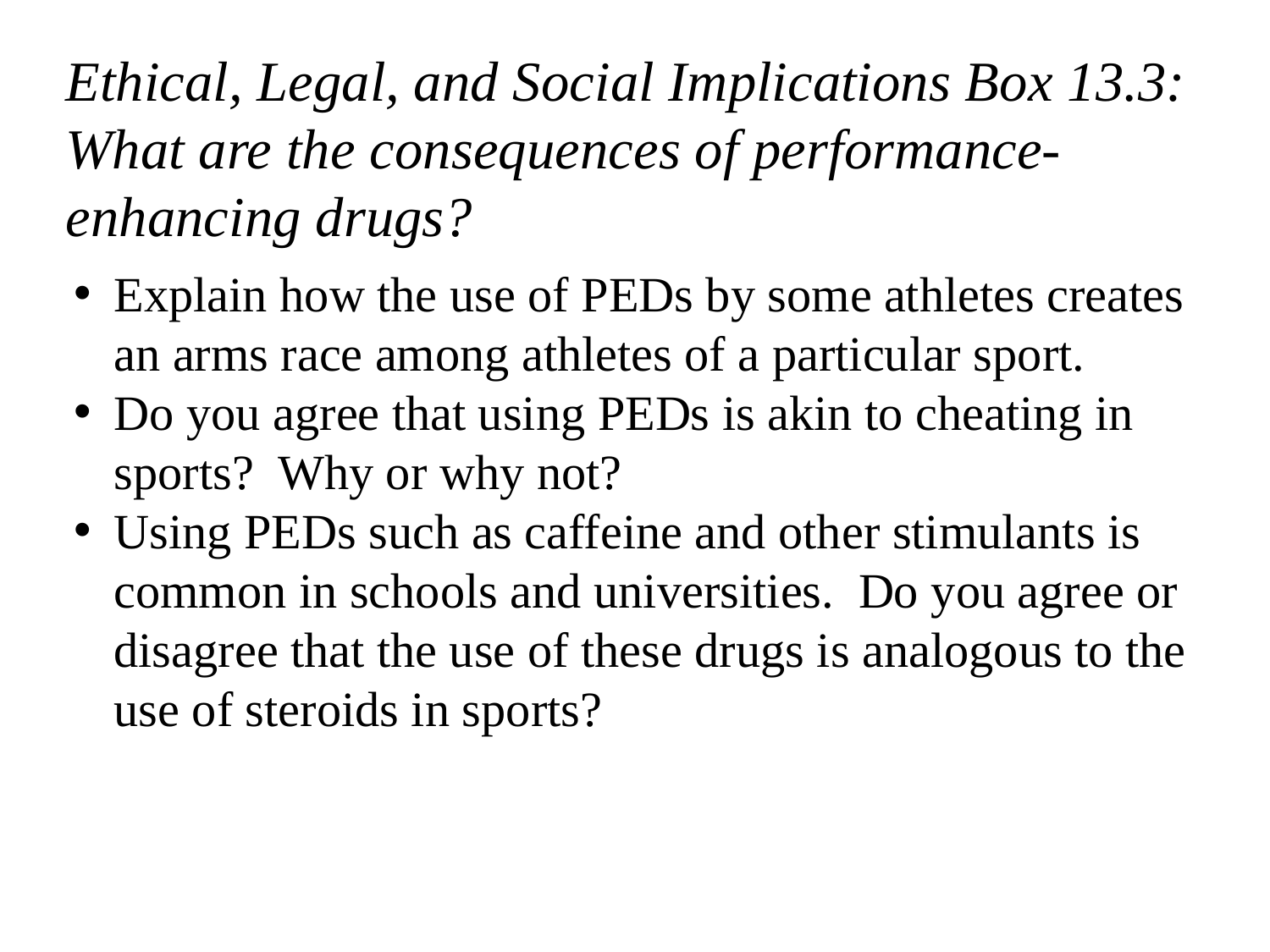

Ethical, Legal, and Social Implications Box 13.3: What are the consequences of performance-enhancing drugs?
Explain how the use of PEDs by some athletes creates an arms race among athletes of a particular sport.
Do you agree that using PEDs is akin to cheating in sports?  Why or why not?
Using PEDs such as caffeine and other stimulants is common in schools and universities.  Do you agree or disagree that the use of these drugs is analogous to the use of steroids in sports?